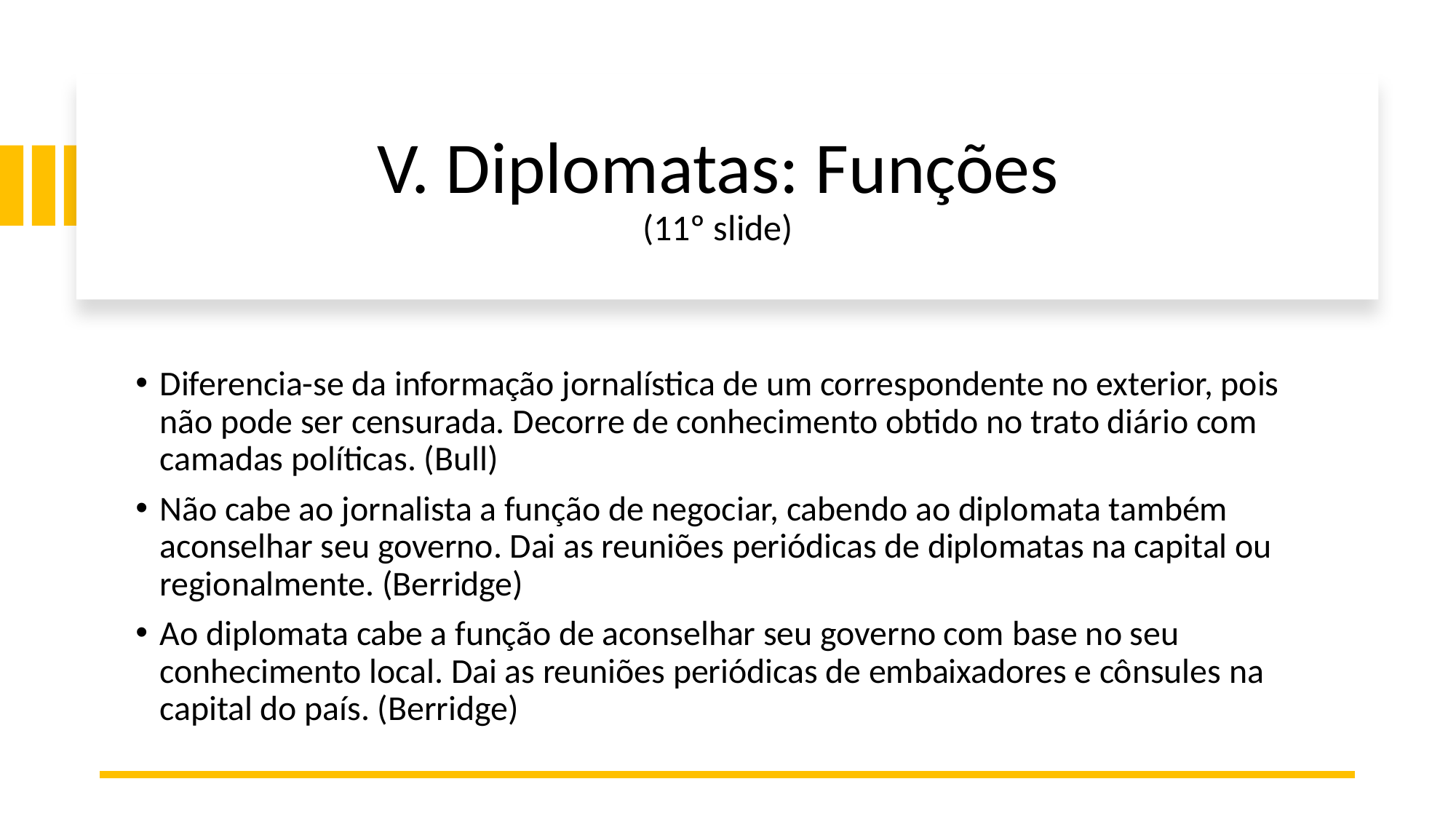

# V. Diplomatas: Funções (11º slide)

Diferencia-se da informação jornalística de um correspondente no exterior, pois não pode ser censurada. Decorre de conhecimento obtido no trato diário com camadas políticas. (Bull)
Não cabe ao jornalista a função de negociar, cabendo ao diplomata também aconselhar seu governo. Dai as reuniões periódicas de diplomatas na capital ou regionalmente. (Berridge)
Ao diplomata cabe a função de aconselhar seu governo com base no seu conhecimento local. Dai as reuniões periódicas de embaixadores e cônsules na capital do país. (Berridge)